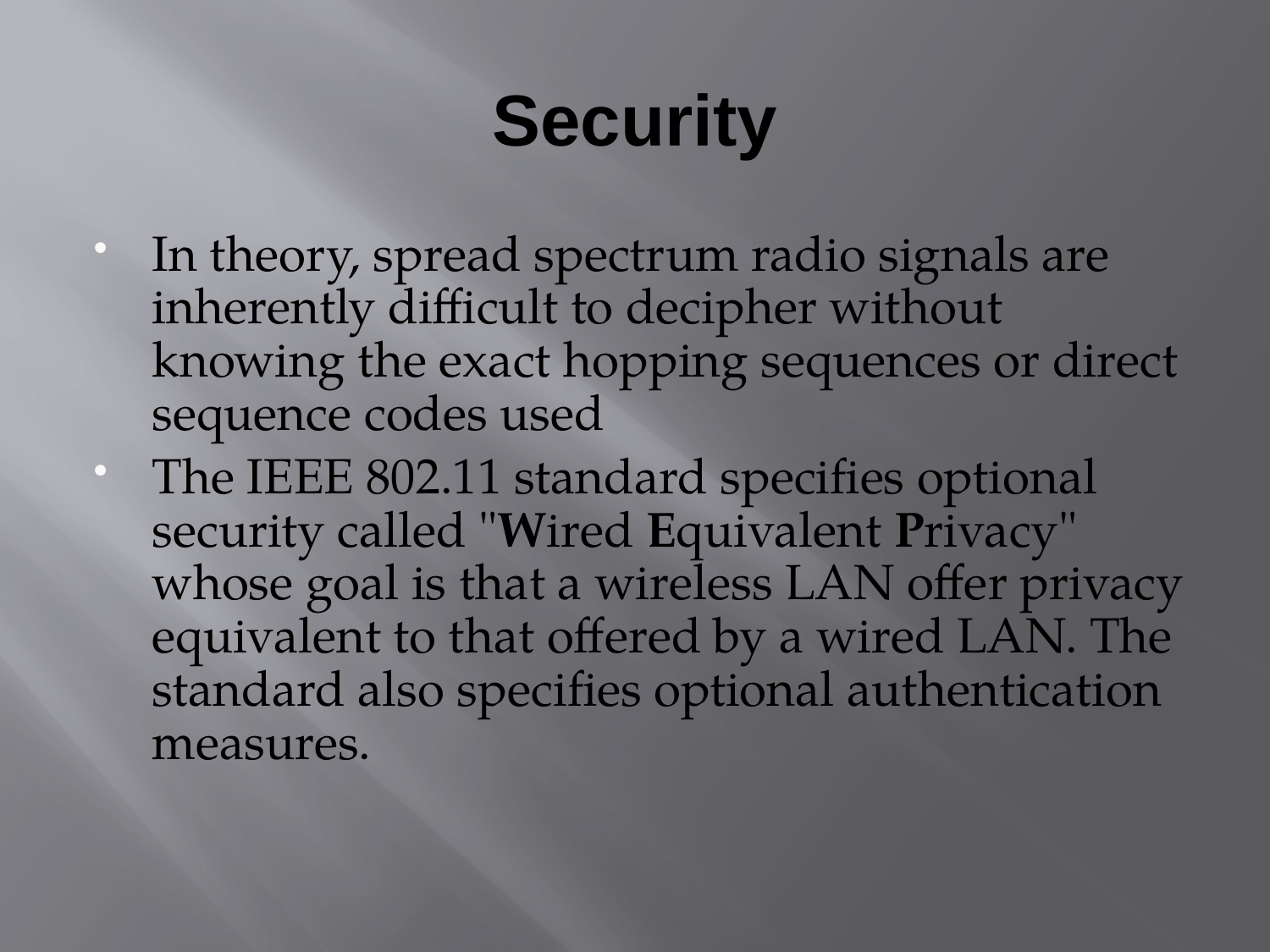

# Security
In theory, spread spectrum radio signals are inherently difficult to decipher without knowing the exact hopping sequences or direct sequence codes used
The IEEE 802.11 standard specifies optional security called "Wired Equivalent Privacy" whose goal is that a wireless LAN offer privacy equivalent to that offered by a wired LAN. The standard also specifies optional authentication measures.